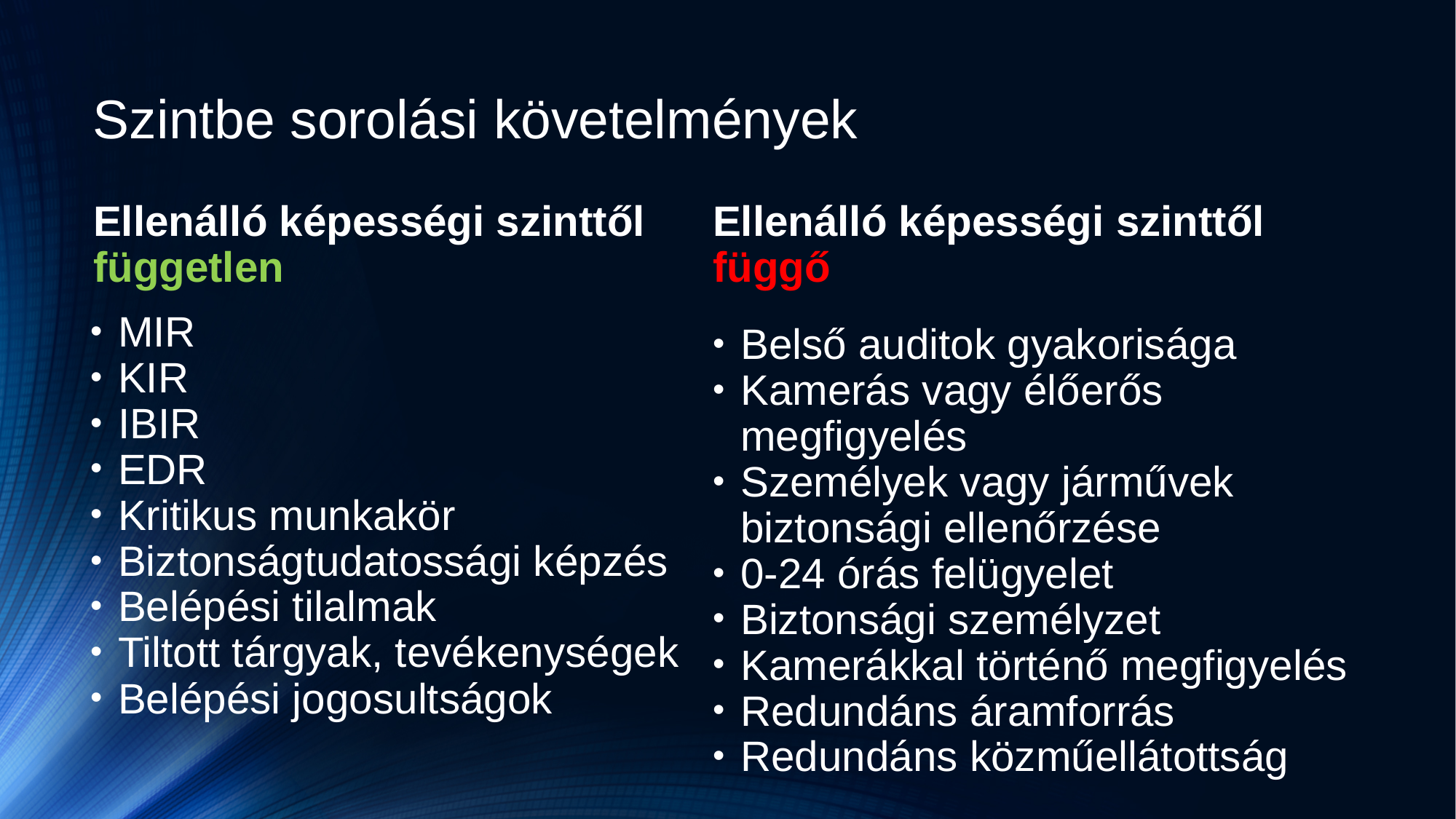

Szintbe sorolási követelmények
Ellenálló képességi szinttől
független
Ellenálló képességi szinttől
függő
MIR
KIR
IBIR
EDR
Kritikus munkakör
Biztonságtudatossági képzés
Belépési tilalmak
Tiltott tárgyak, tevékenységek
Belépési jogosultságok
Belső auditok gyakorisága
Kamerás vagy élőerős megfigyelés
Személyek vagy járművek biztonsági ellenőrzése
0-24 órás felügyelet
Biztonsági személyzet
Kamerákkal történő megfigyelés
Redundáns áramforrás
Redundáns közműellátottság